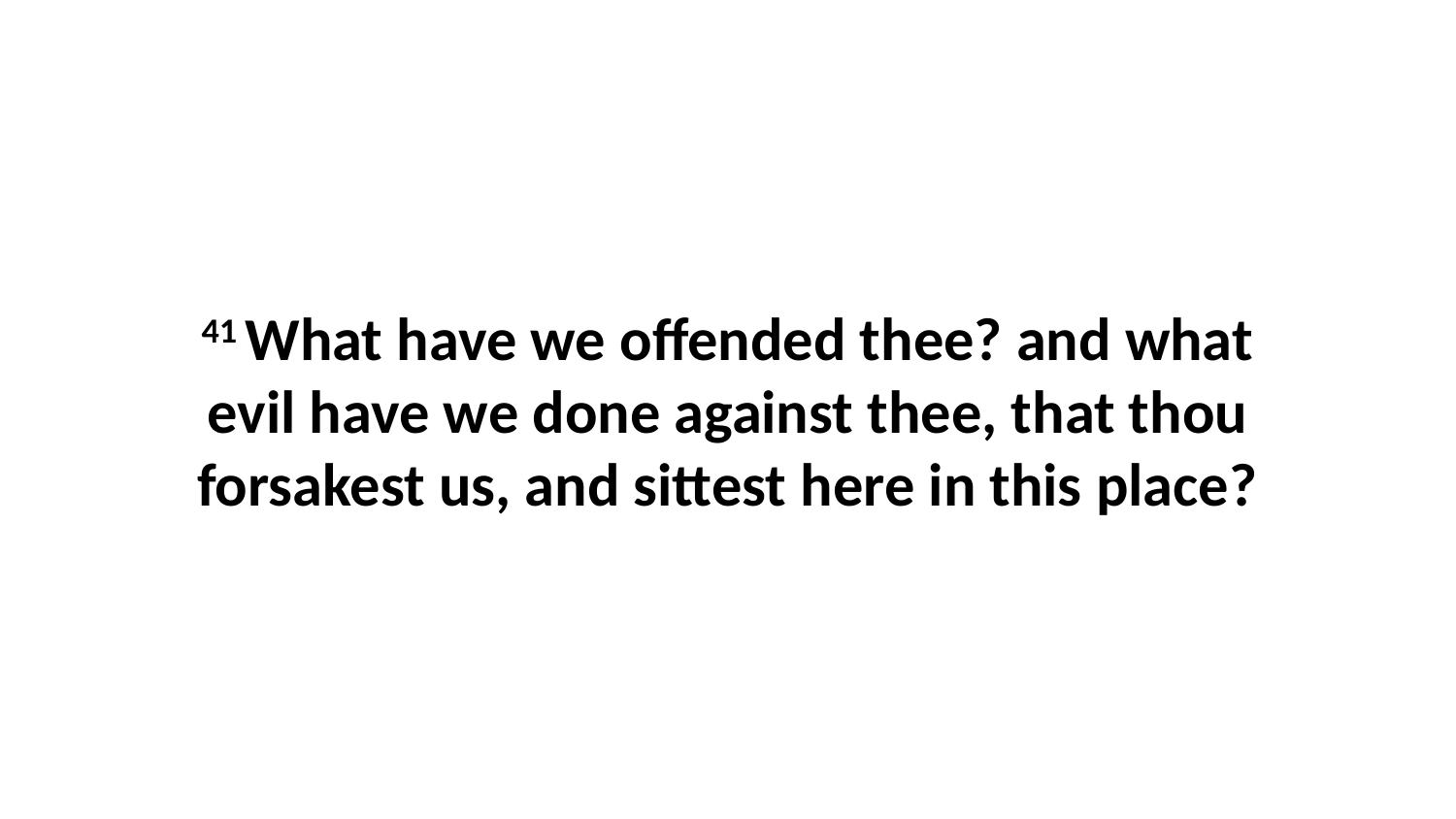

41 What have we offended thee? and what evil have we done against thee, that thou forsakest us, and sittest here in this place?